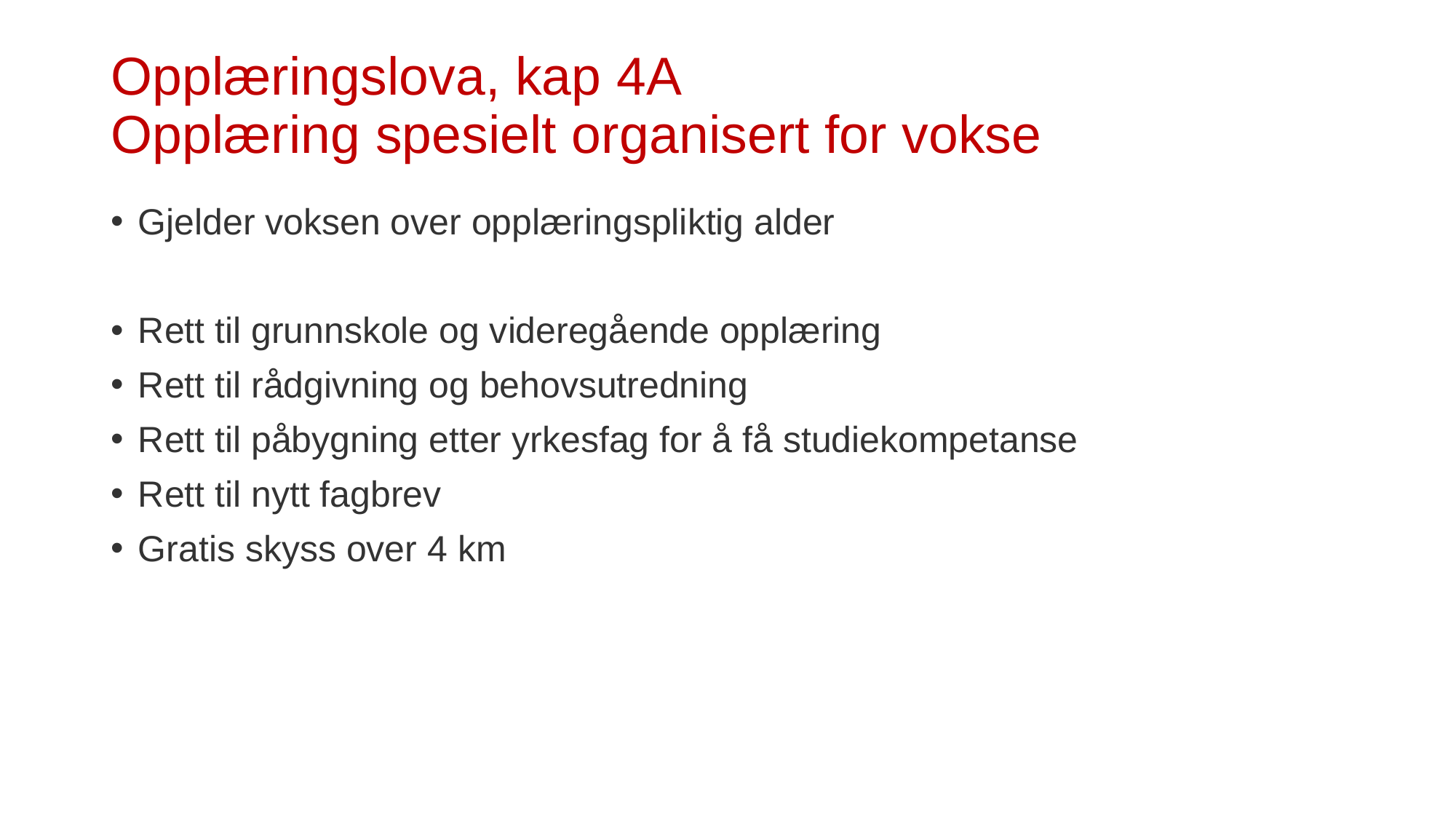

# Opplæringslova, kap 4A Opplæring spesielt organisert for vokse
Gjelder voksen over opplæringspliktig alder

Rett til grunnskole og videregående opplæring
Rett til rådgivning og behovsutredning
Rett til påbygning etter yrkesfag for å få studiekompetanse
Rett til nytt fagbrev
Gratis skyss over 4 km